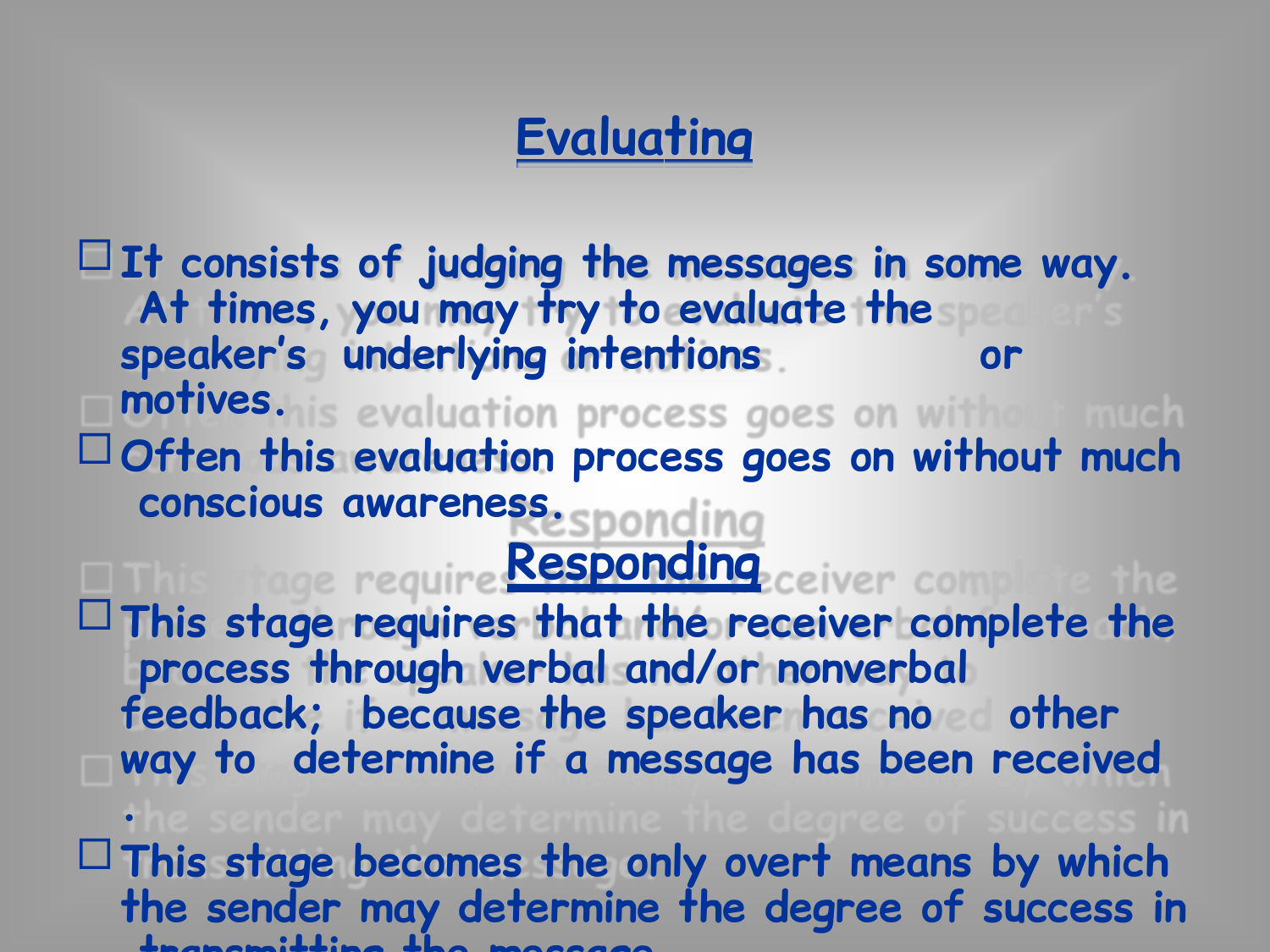

# Evaluating

It consists of judging the messages in some way.  At times, you may try to evaluate the	speaker’s  underlying intentions	or motives.
Often this evaluation process goes on without much  conscious awareness.
Responding
This stage requires that the receiver complete the  process through verbal and/or nonverbal feedback;  because the speaker has no	other way to  determine if a message has been received .
This stage becomes the only overt means by which  the sender may determine the degree of success in  transmitting the message.